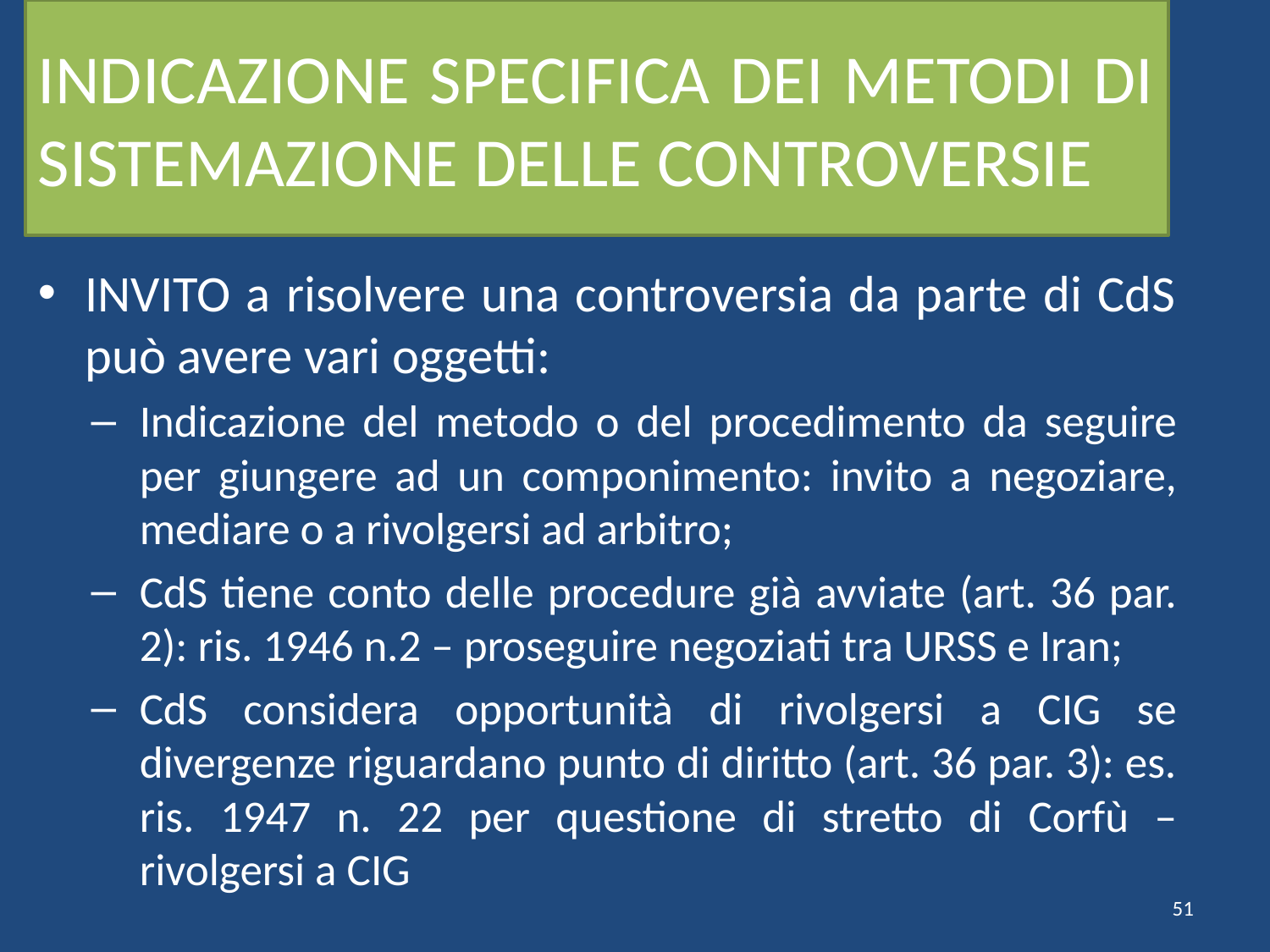

# INDICAZIONE SPECIFICA DEI METODI DI SISTEMAZIONE DELLE CONTROVERSIE
INVITO a risolvere una controversia da parte di CdS può avere vari oggetti:
Indicazione del metodo o del procedimento da seguire per giungere ad un componimento: invito a negoziare, mediare o a rivolgersi ad arbitro;
CdS tiene conto delle procedure già avviate (art. 36 par. 2): ris. 1946 n.2 – proseguire negoziati tra URSS e Iran;
CdS considera opportunità di rivolgersi a CIG se divergenze riguardano punto di diritto (art. 36 par. 3): es. ris. 1947 n. 22 per questione di stretto di Corfù – rivolgersi a CIG
51